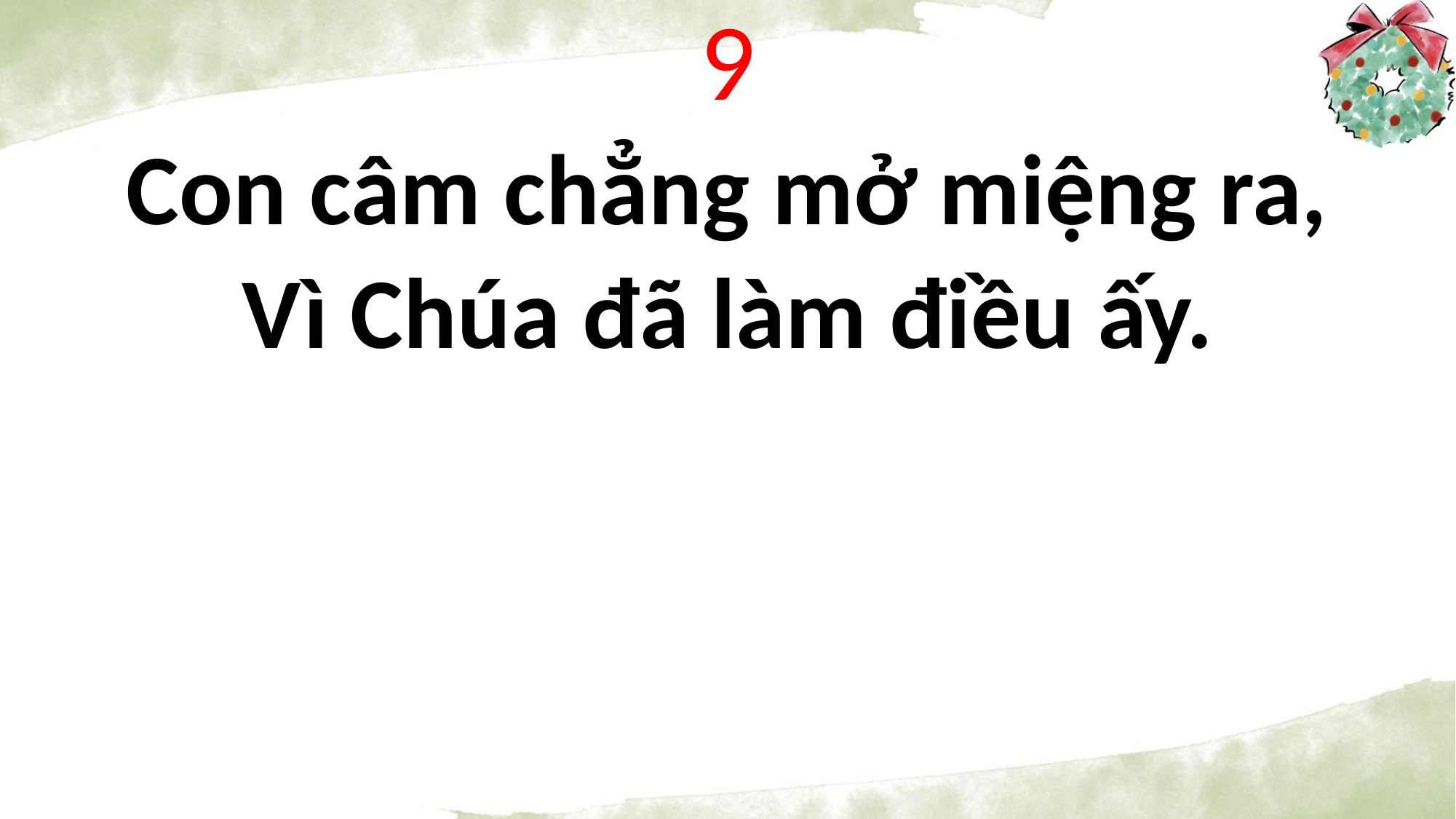

9
Con câm chẳng mở miệng ra,
Vì Chúa đã làm điều ấy.